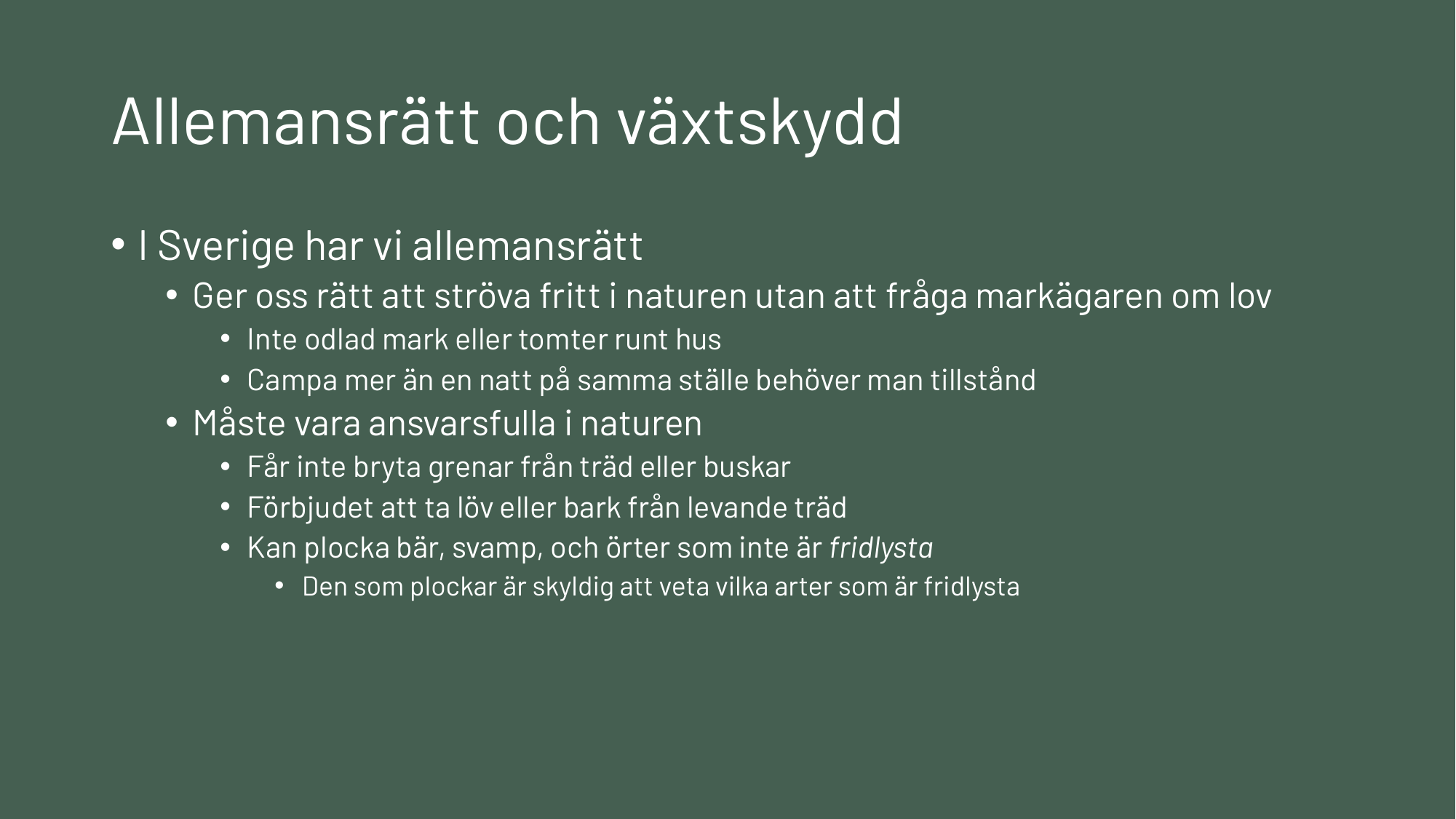

# Allemansrätt och växtskydd
I Sverige har vi allemansrätt
Ger oss rätt att ströva fritt i naturen utan att fråga markägaren om lov
Inte odlad mark eller tomter runt hus
Campa mer än en natt på samma ställe behöver man tillstånd
Måste vara ansvarsfulla i naturen
Får inte bryta grenar från träd eller buskar
Förbjudet att ta löv eller bark från levande träd
Kan plocka bär, svamp, och örter som inte är fridlysta
Den som plockar är skyldig att veta vilka arter som är fridlysta